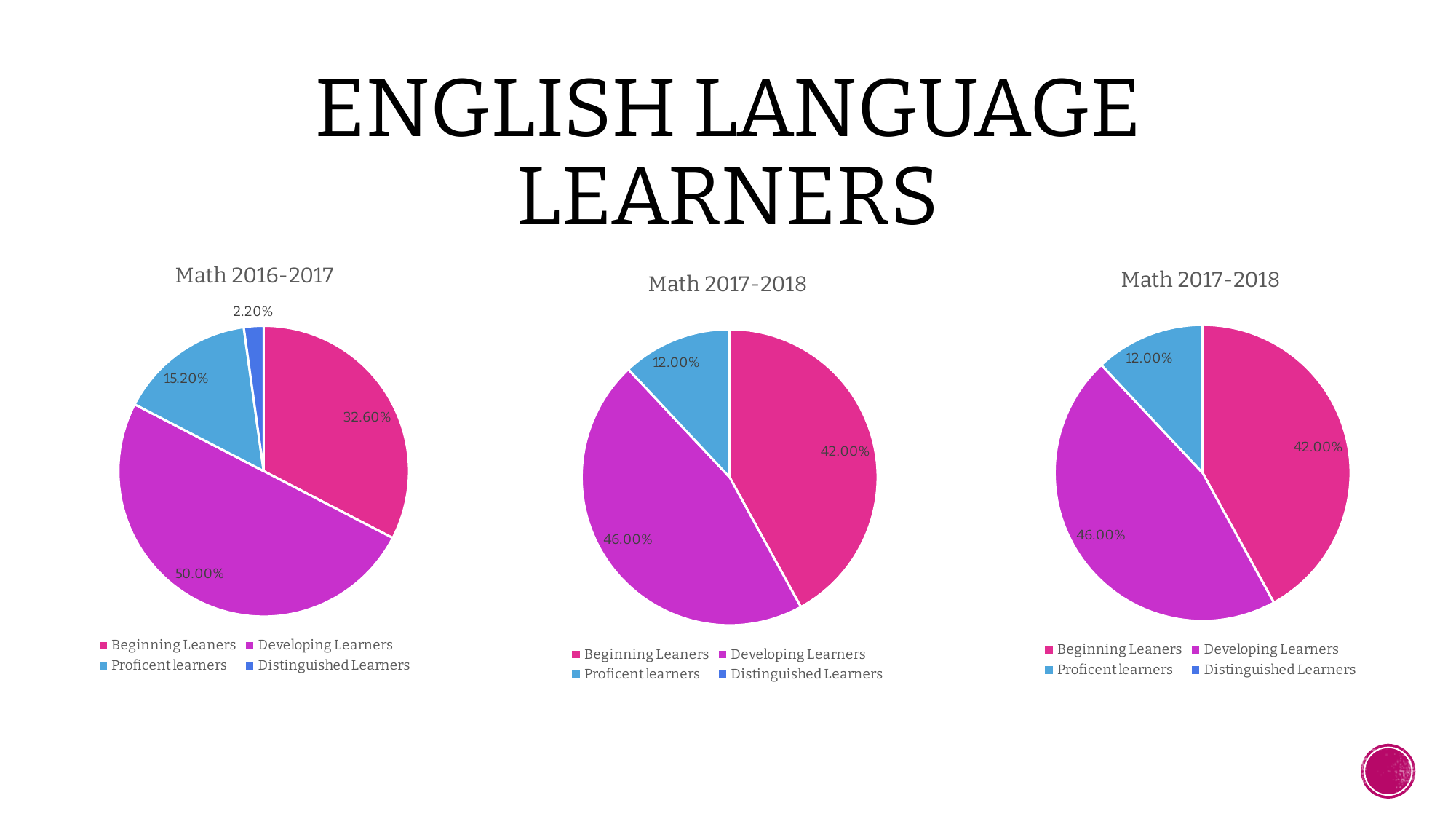

# English Language Learners

### Chart: Math 2016-2017

| Category |  |
|---|---|
| Beginning Leaners | 0.326 |
| Developing Learners | 0.5 |
| Proficent learners | 0.152 |
| Distinguished Learners | 0.022 |

### Chart: Math 2017-2018

| Category |  |
|---|---|
| Beginning Leaners | 0.42 |
| Developing Learners | 0.46 |
| Proficent learners | 0.12 |
| Distinguished Learners | 0.0 |

### Chart: Math 2017-2018

| Category |  |
|---|---|
| Beginning Leaners | 0.42 |
| Developing Learners | 0.46 |
| Proficent learners | 0.12 |
| Distinguished Learners | 0.0 |